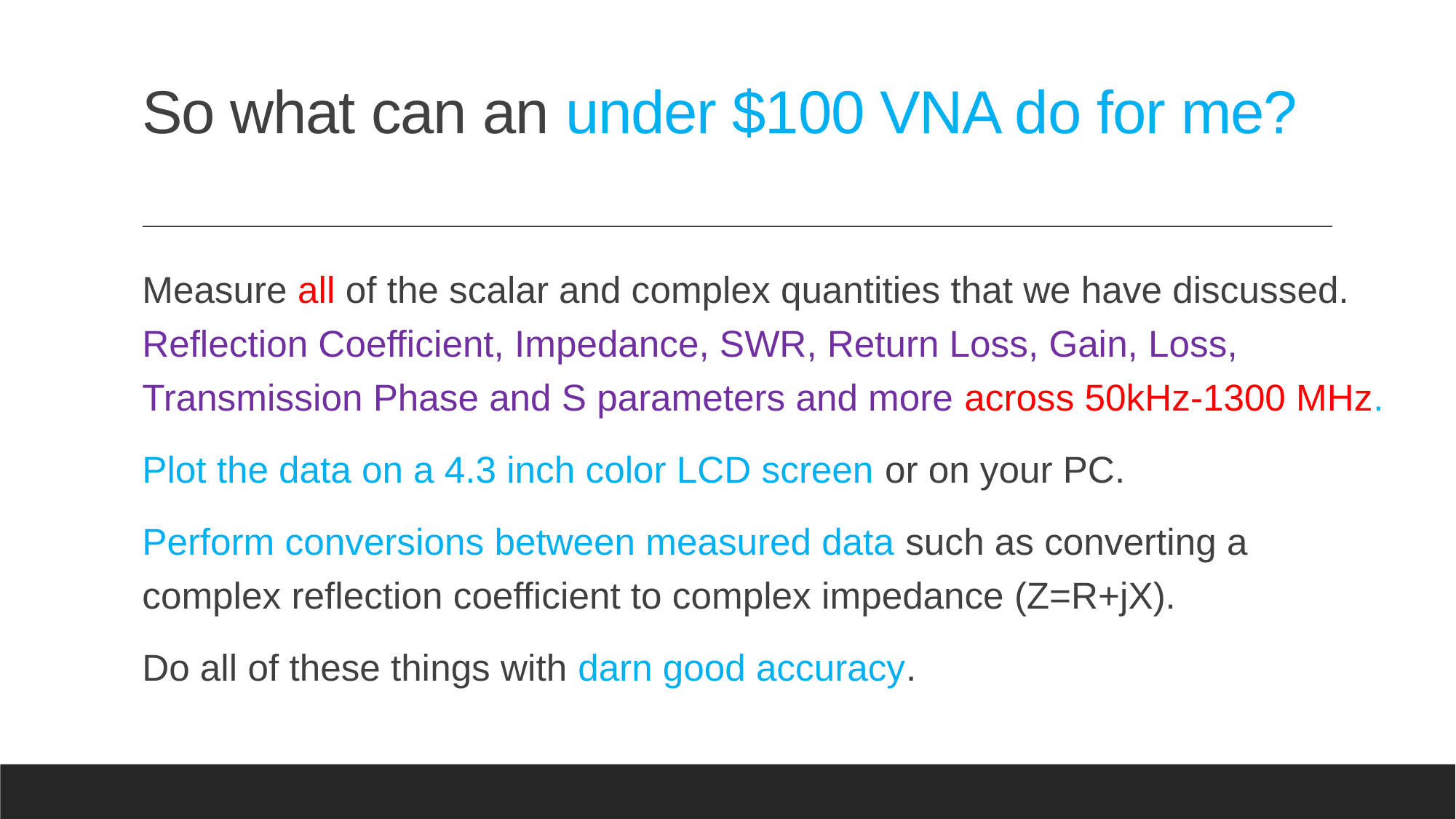

# So what can an under $100 VNA do for me?
Measure all of the scalar and complex quantities that we have discussed. Reflection Coefficient, Impedance, SWR, Return Loss, Gain, Loss, Transmission Phase and S parameters and more across 50kHz-1300 MHz.
Plot the data on a 4.3 inch color LCD screen or on your PC.
Perform conversions between measured data such as converting a complex reflection coefficient to complex impedance (Z=R+jX).
Do all of these things with darn good accuracy.